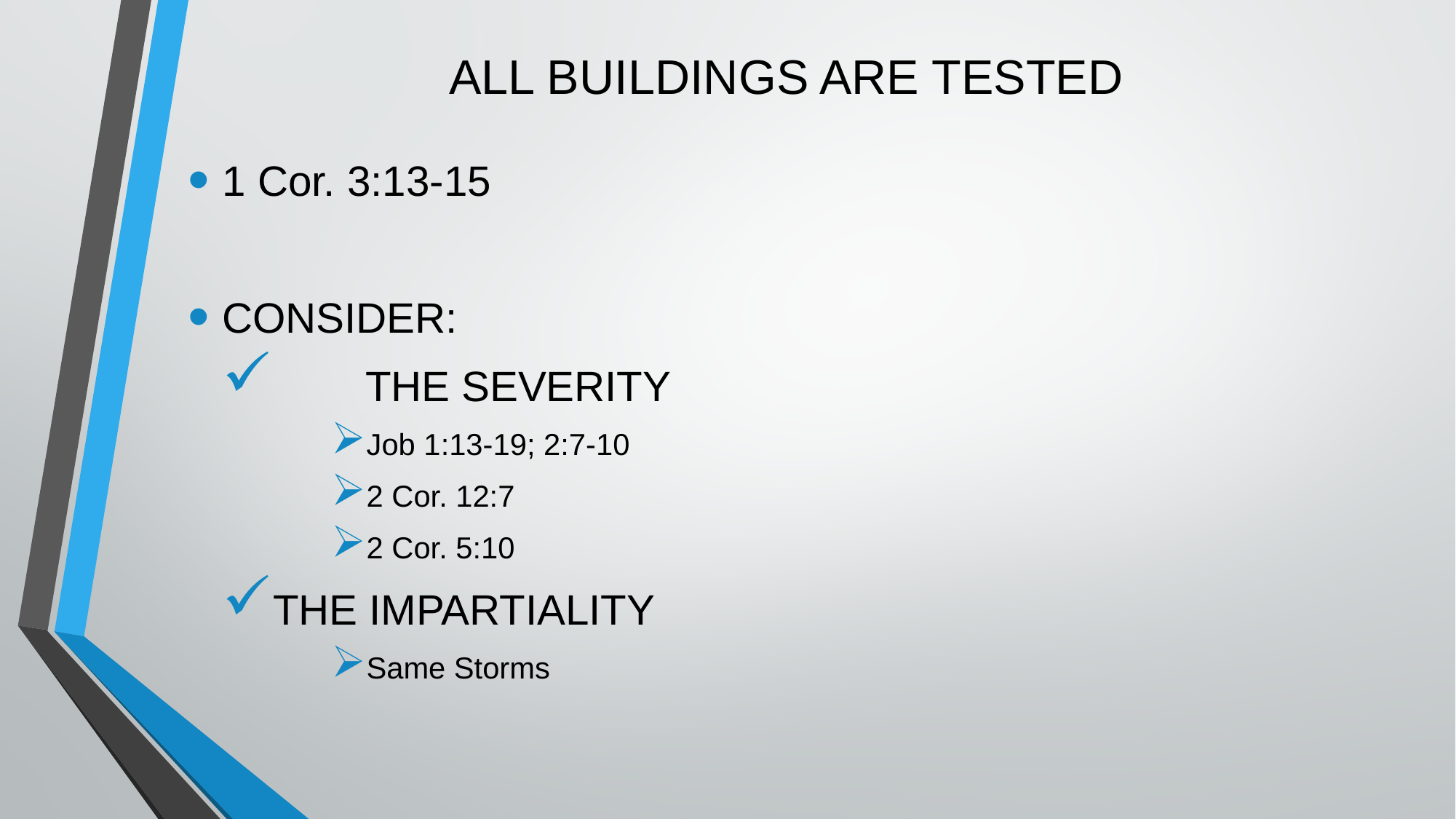

# ALL BUILDINGS ARE TESTED
1 Cor. 3:13-15

CONSIDER:
	THE SEVERITY
Job 1:13-19; 2:7-10
2 Cor. 12:7
2 Cor. 5:10
THE IMPARTIALITY
Same Storms